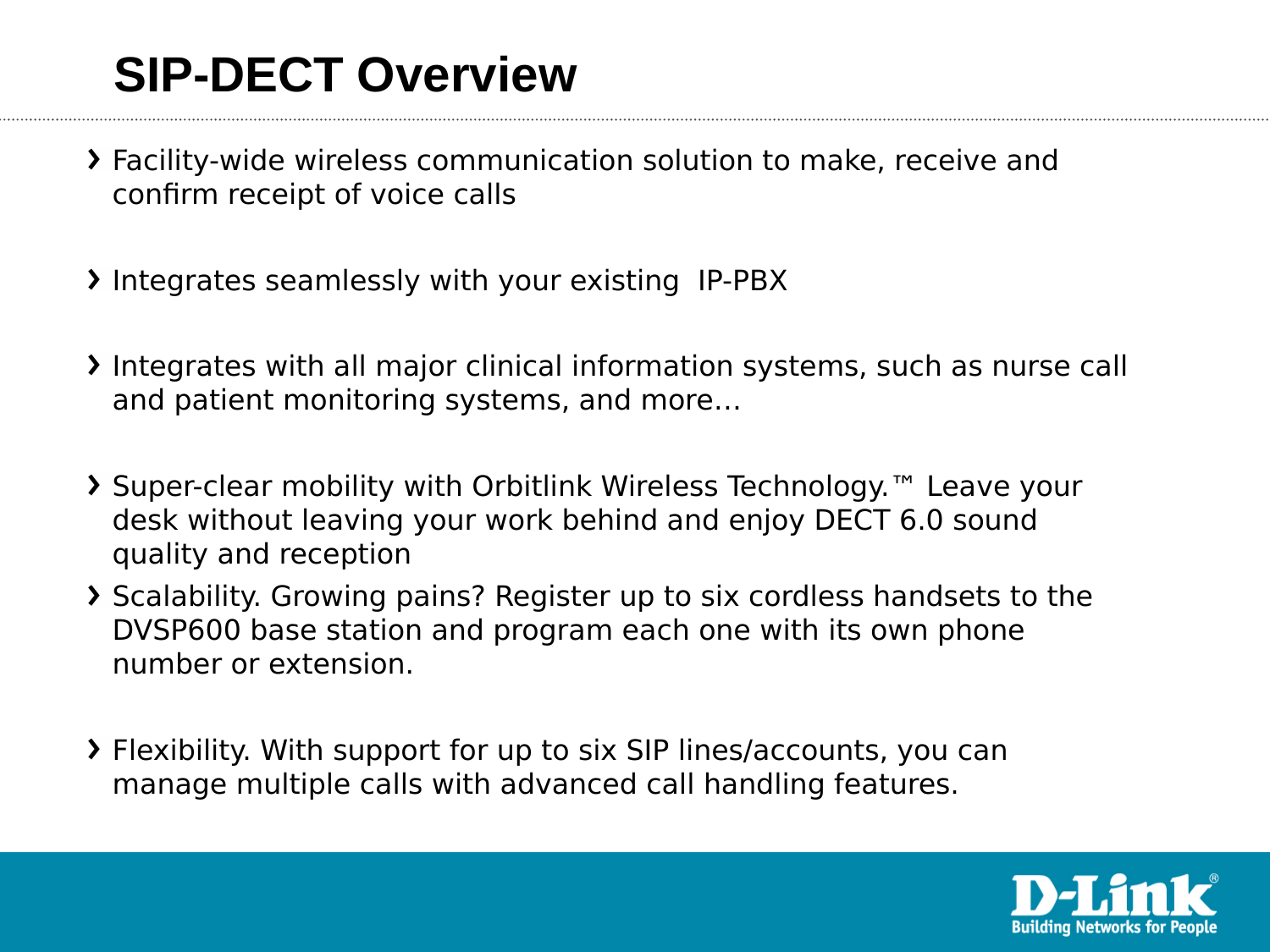

SIP-DECT Overview
Facility-wide wireless communication solution to make, receive and confirm receipt of voice calls

Integrates seamlessly with your existing  IP-PBX

Integrates with all major clinical information systems, such as nurse call and patient monitoring systems, and more…

Super-clear mobility with Orbitlink Wireless Technology.™ Leave your desk without leaving your work behind and enjoy DECT 6.0 sound quality and reception
Scalability. Growing pains? Register up to six cordless handsets to the DVSP600 base station and program each one with its own phone number or extension.

Flexibility. With support for up to six SIP lines/accounts, you can manage multiple calls with advanced call handling features.